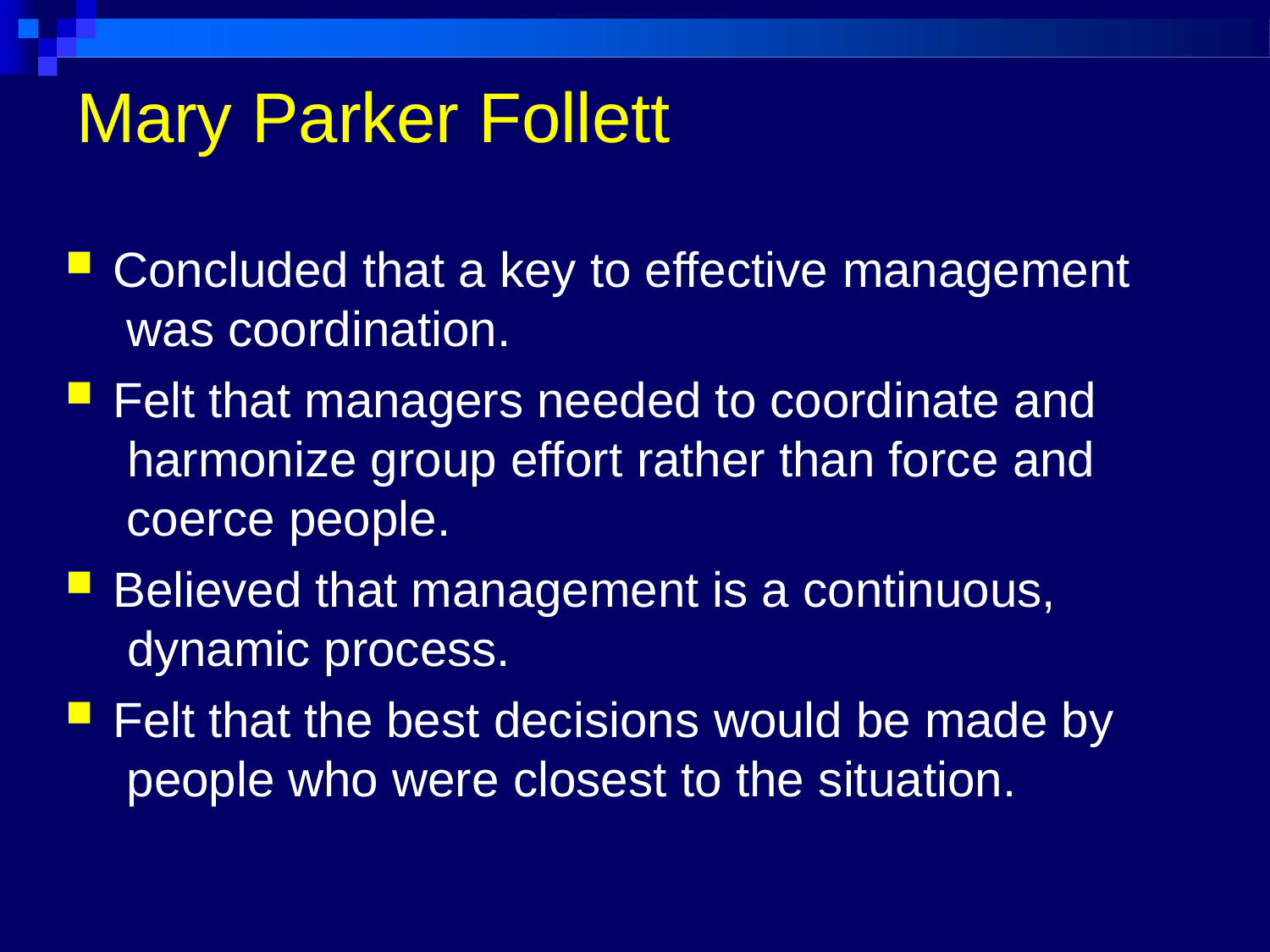

# Mary Parker Follett
Concluded that a key to effective management  was coordination.
Felt that managers needed to coordinate and  harmonize group effort rather than force and  coerce people.
Believed that management is a continuous,  dynamic process.
Felt that the best decisions would be made by  people who were closest to the situation.